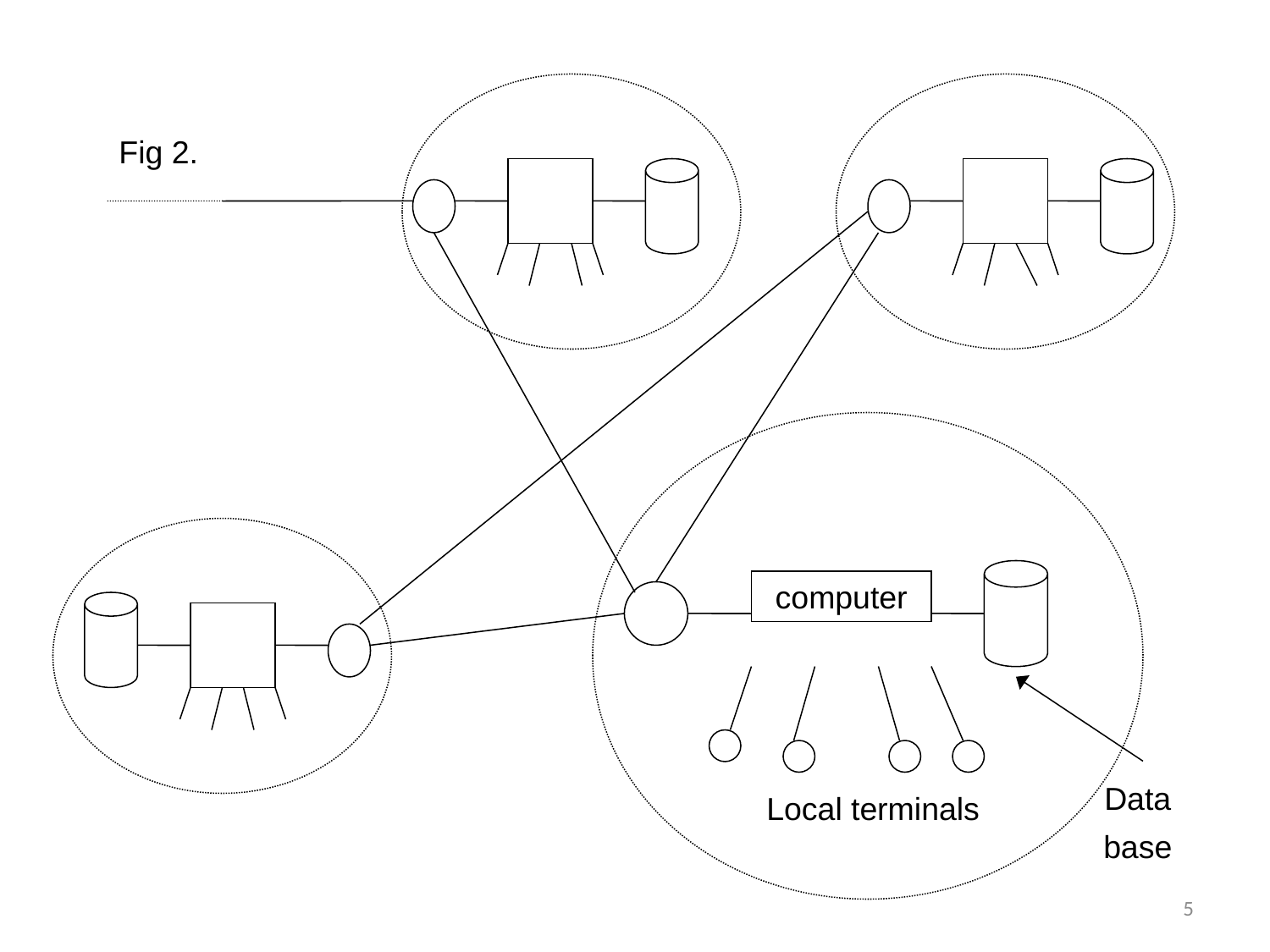

computer

Data
base
Local terminals
Fig 2.
5